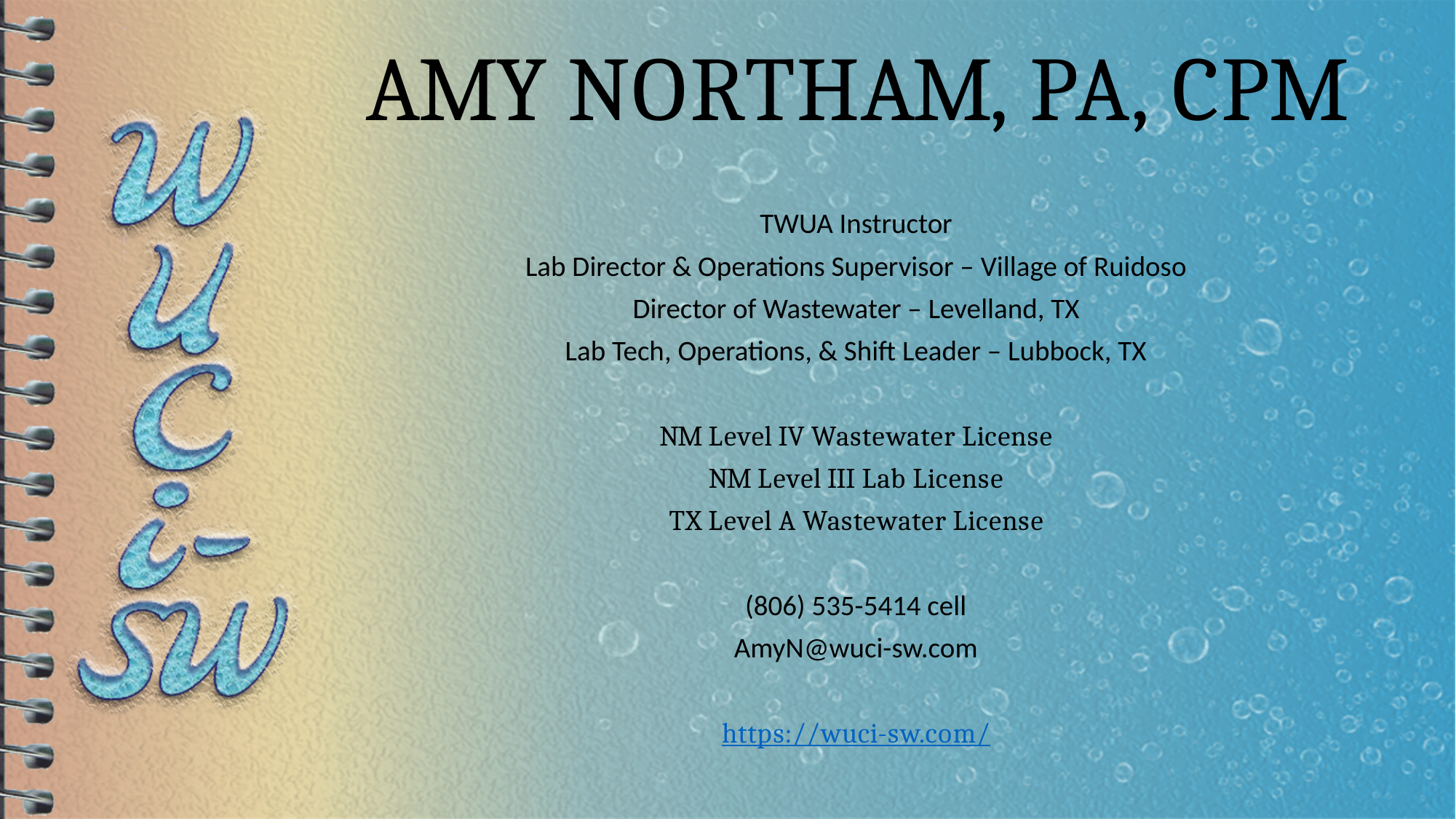

# AMY NORTHAM, PA, CPM
TWUA Instructor
Lab Director & Operations Supervisor – Village of Ruidoso
Director of Wastewater – Levelland, TX
Lab Tech, Operations, & Shift Leader – Lubbock, TX

NM Level IV Wastewater License
NM Level III Lab License
TX Level A Wastewater License

(806) 535-5414 cell
AmyN@wuci-sw.com

https://wuci-sw.com/